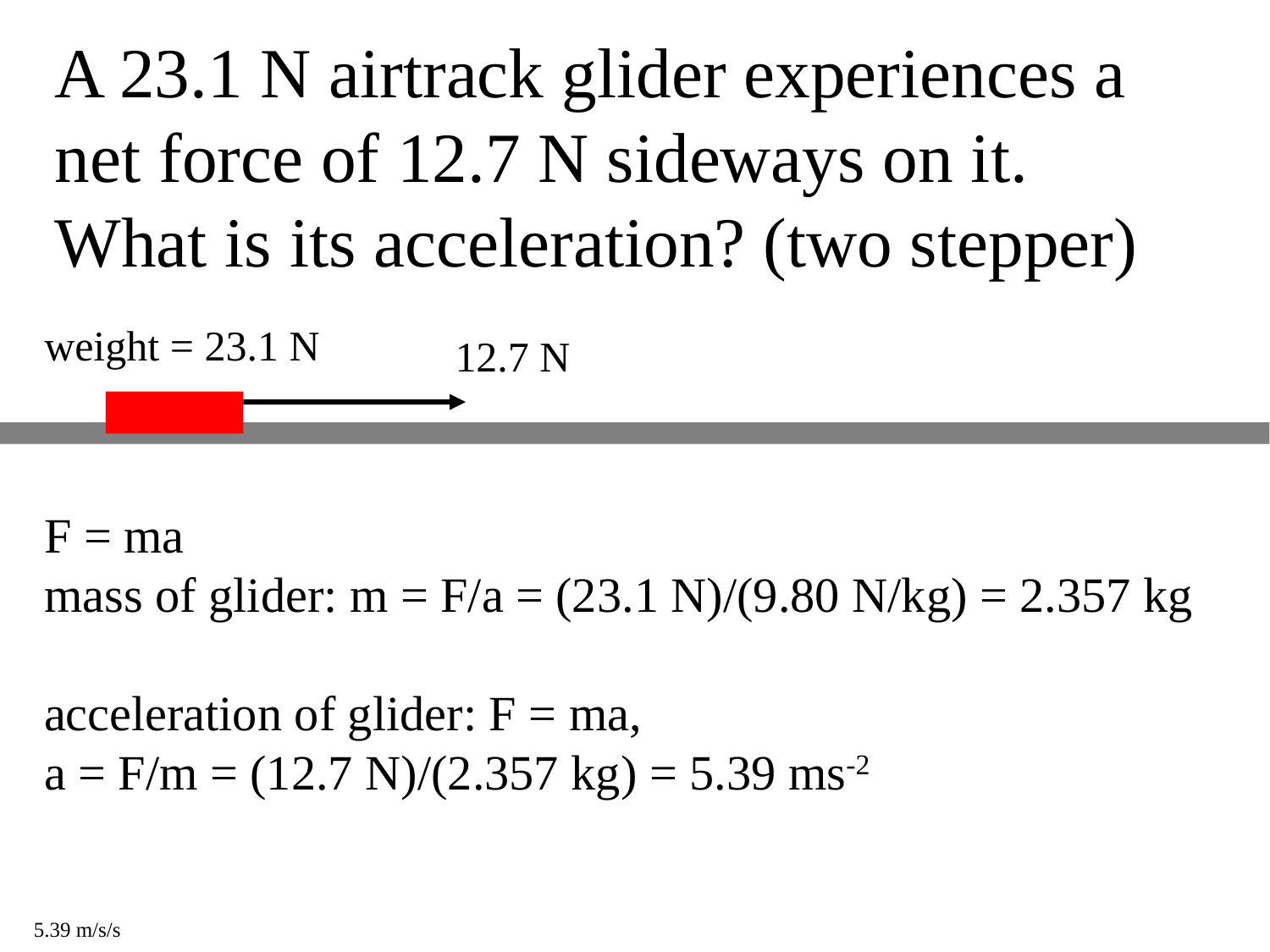

A 23.1 N airtrack glider experiences a net force of 12.7 N sideways on it.  What is its acceleration? (two stepper)
weight = 23.1 N
12.7 N

F = ma
mass of glider: m = F/a = (23.1 N)/(9.80 N/kg) = 2.357 kg
acceleration of glider: F = ma,
a = F/m = (12.7 N)/(2.357 kg) = 5.39 ms-2
5.39 m/s/s